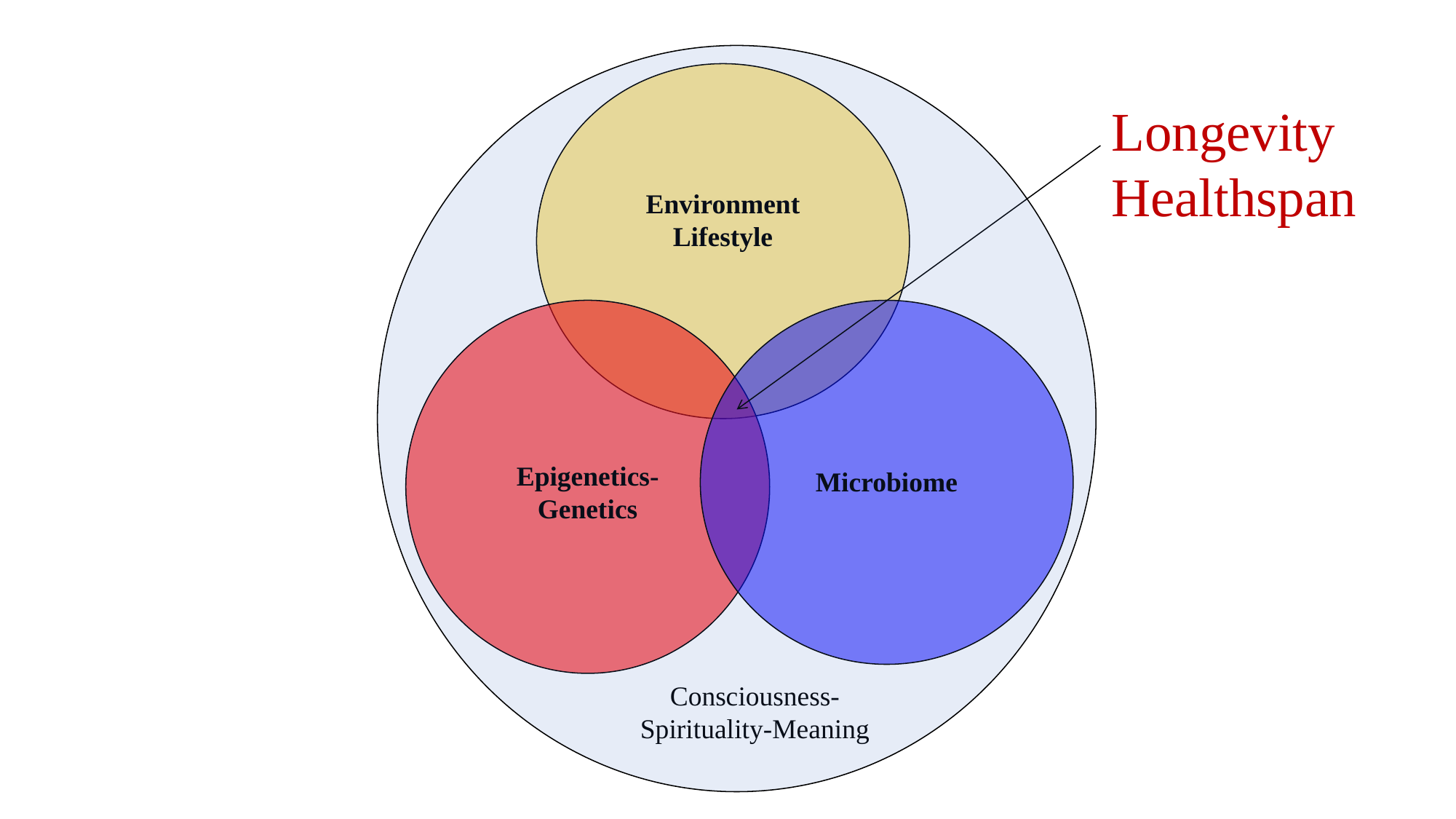

Environment
Lifestyle
Longevity
Healthspan

Epigenetics-
Genetics

Microbiome
Consciousness-Spirituality-Meaning